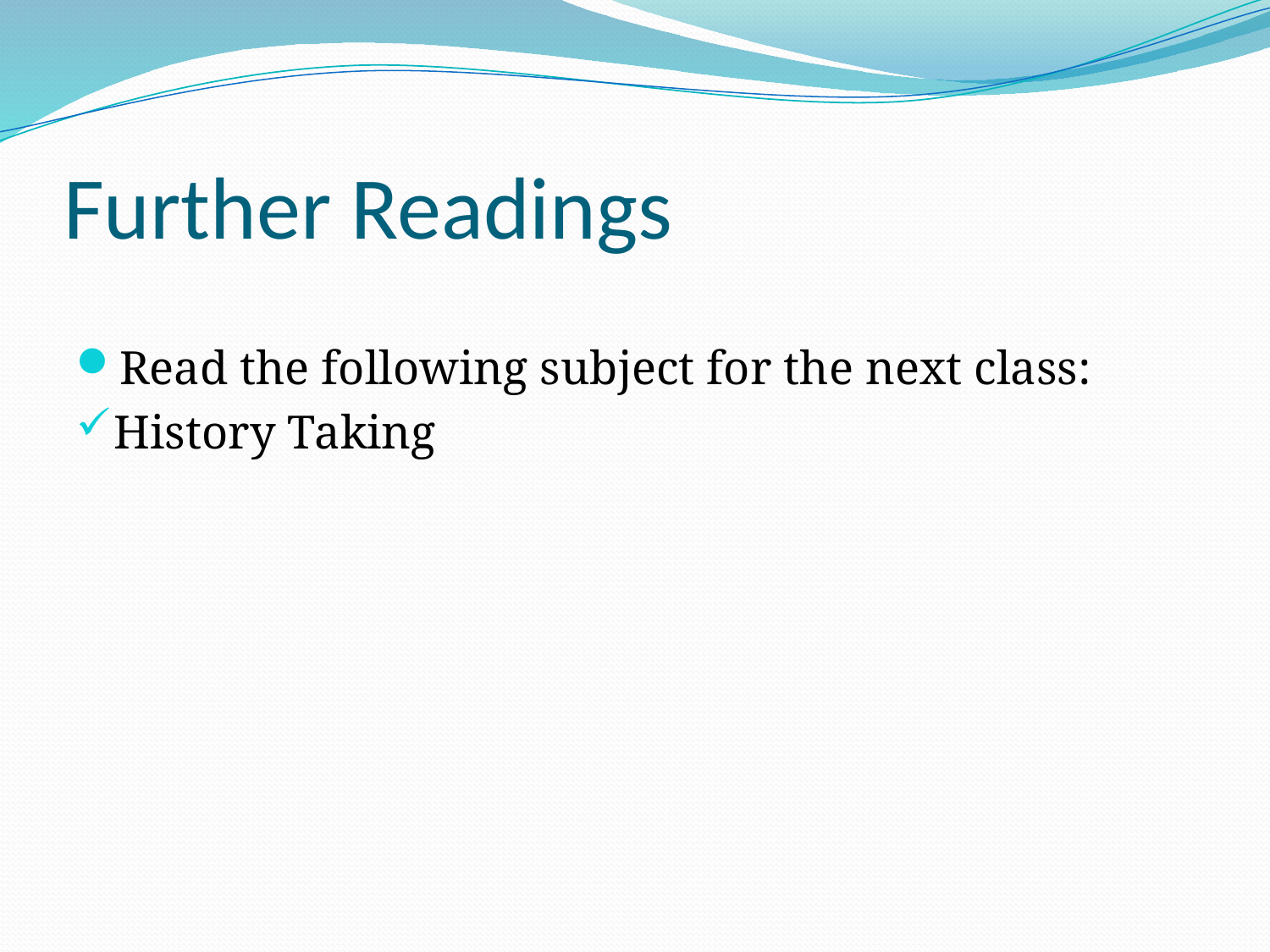

# Further Readings

Read the following subject for the next class:
History Taking